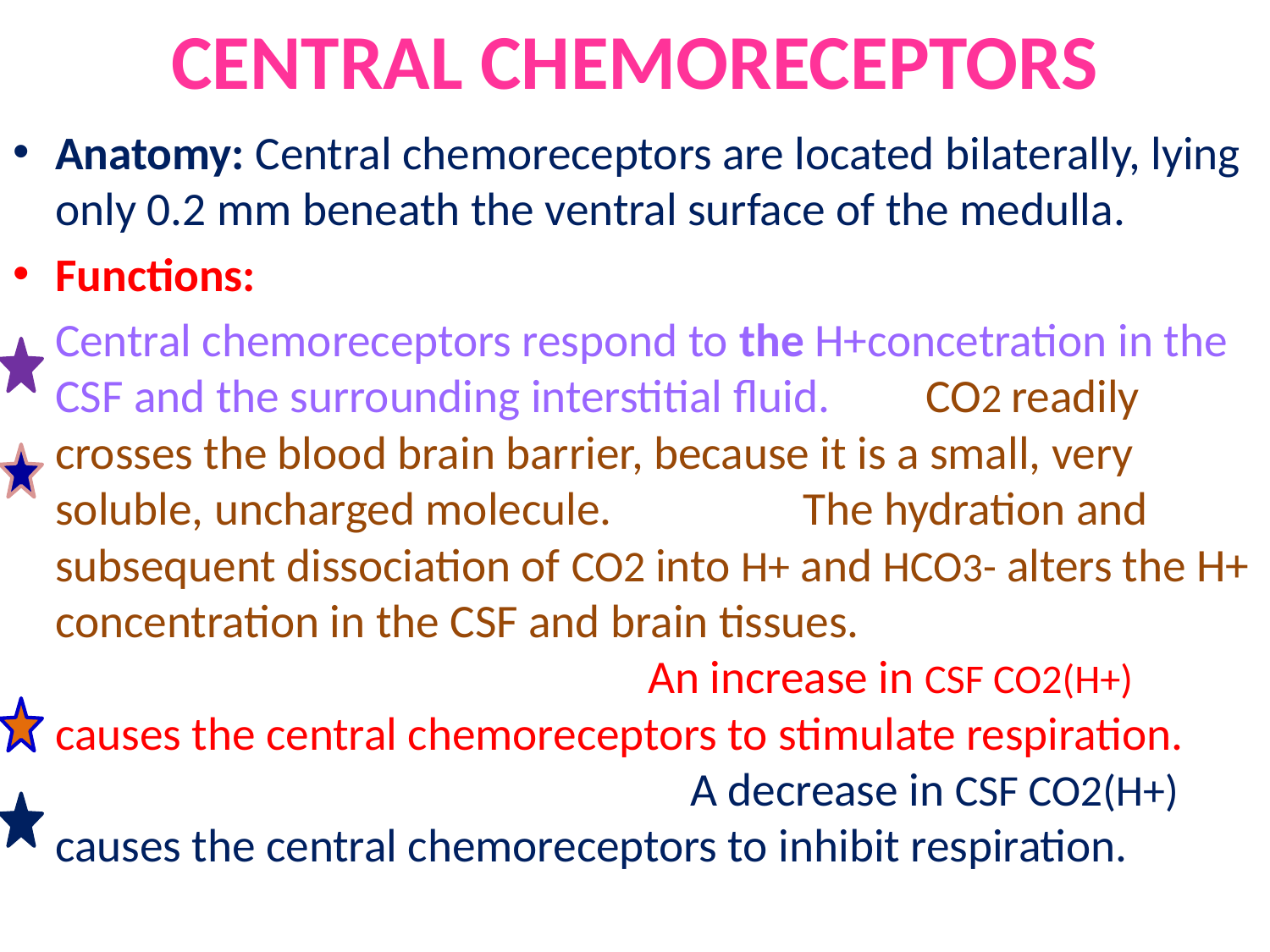

# CENTRAL CHEMORECEPTORS
Anatomy: Central chemoreceptors are located bilaterally, lying only 0.2 mm beneath the ventral surface of the medulla.
Functions:
    Central chemoreceptors respond to the H+concetration in the CSF and the surrounding interstitial fluid.         CO2 readily crosses the blood brain barrier, because it is a small, very soluble, uncharged molecule.                  The hydration and subsequent dissociation of CO2 into H+ and HCO3- alters the H+ concentration in the CSF and brain tissues.                                                                                              An increase in CSF CO2(H+) causes the central chemoreceptors to stimulate respiration.                                                                   A decrease in CSF CO2(H+) causes the central chemoreceptors to inhibit respiration.